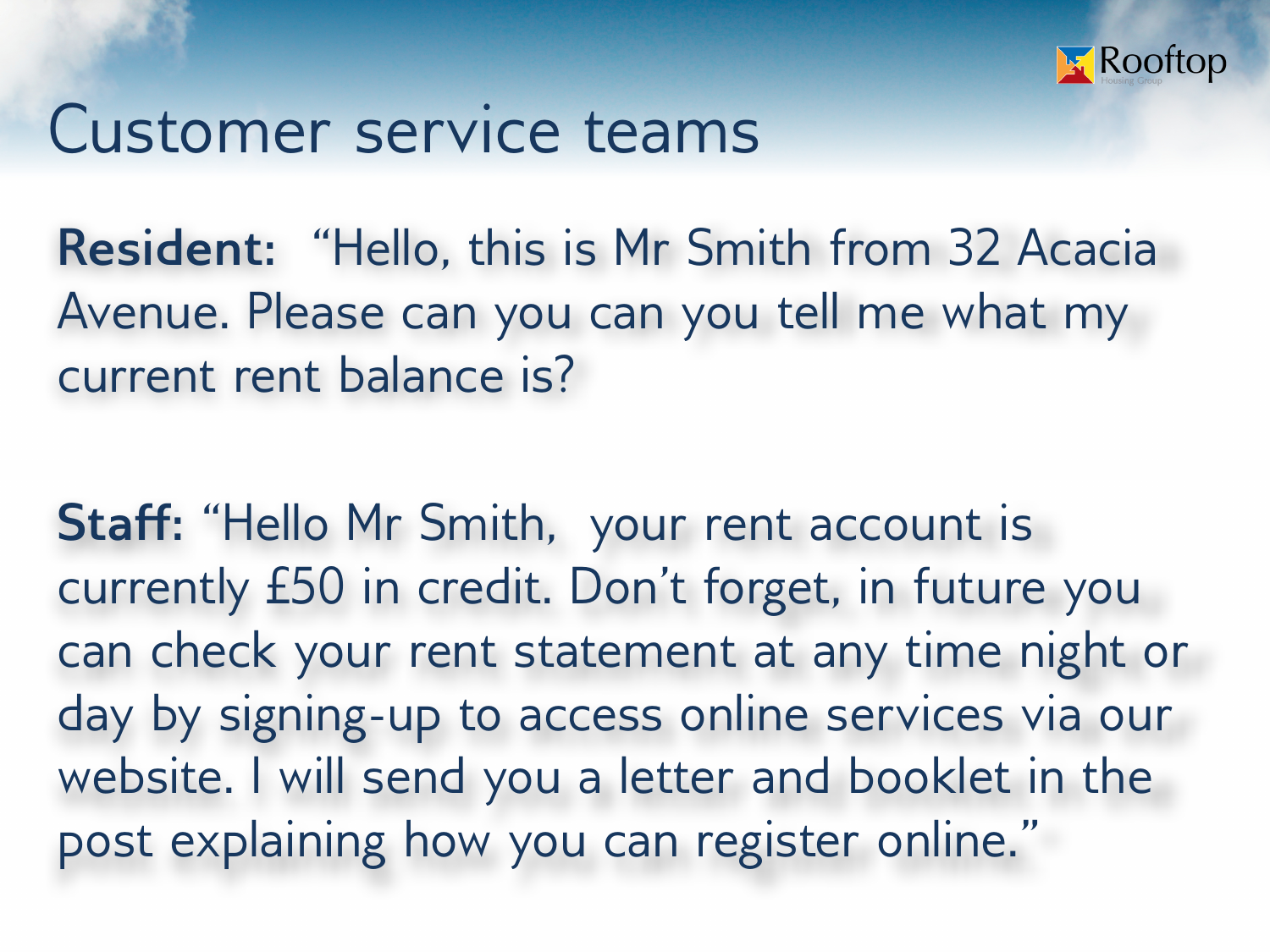

Customer service teams
Resident:  “Hello, this is Mr Smith from 32 Acacia Avenue. Please can you can you tell me what my current rent balance is?

Staff: “Hello Mr Smith,  your rent account is currently £50 in credit. Don’t forget, in future you can check your rent statement at any time night or day by signing-up to access online services via our website. I will send you a letter and booklet in the post explaining how you can register online.”